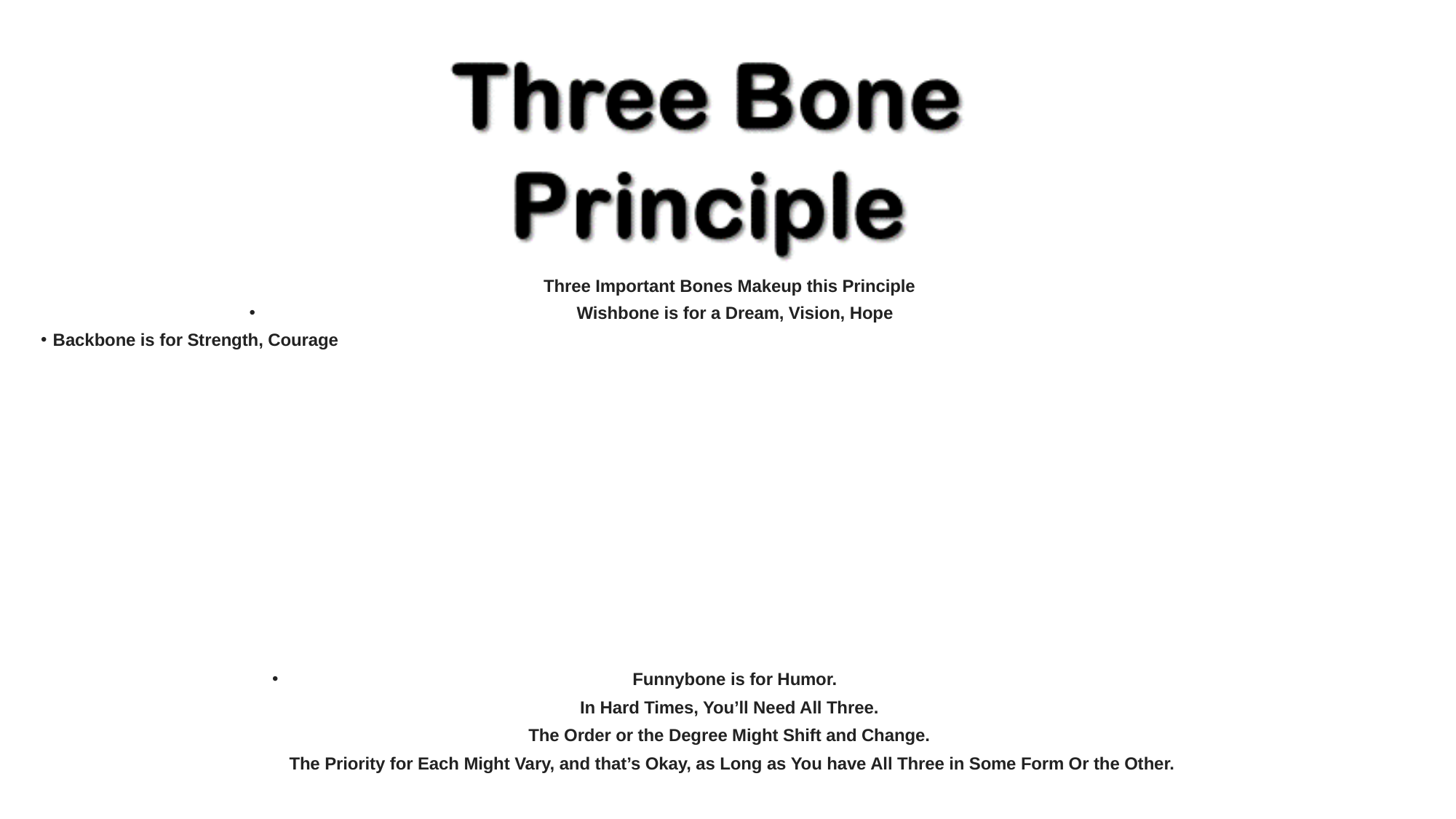

Three Important Bones Makeup this Principle
Wishbone is for a Dream, Vision, Hope
Backbone is for Strength, Courage
Funnybone is for Humor.
In Hard Times, You’ll Need All Three.
The Order or the Degree Might Shift and Change.
The Priority for Each Might Vary, and that’s Okay, as Long as You have All Three in Some Form Or the Other.